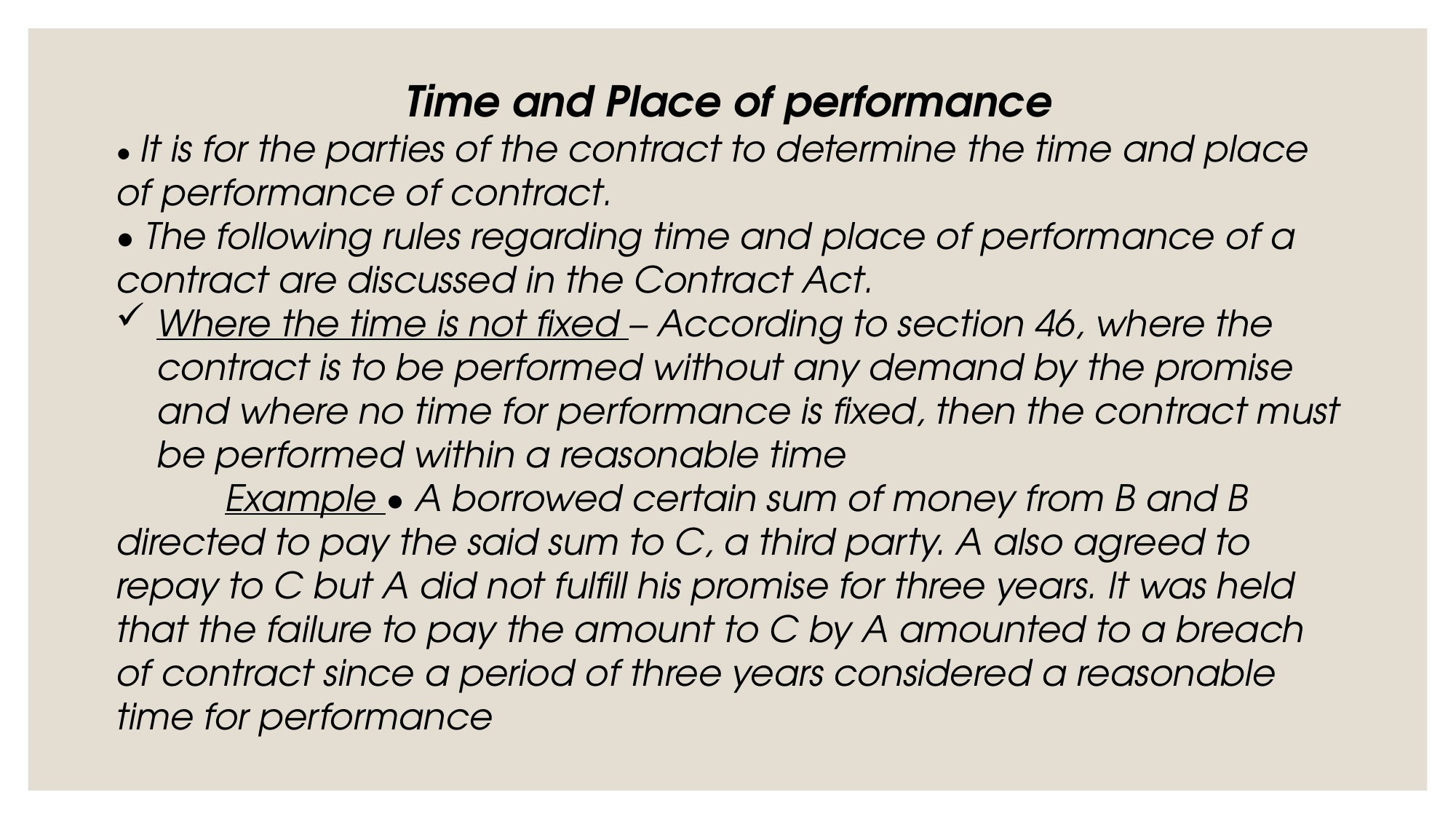

Time and Place of performance
• It is for the parties of the contract to determine the time and place of performance of contract.
• The following rules regarding time and place of performance of a contract are discussed in the Contract Act.
Where the time is not fixed – According to section 46, where the contract is to be performed without any demand by the promise and where no time for performance is fixed, then the contract must be performed within a reasonable time
	Example • A borrowed certain sum of money from B and B directed to pay the said sum to C, a third party. A also agreed to repay to C but A did not fulfill his promise for three years. It was held that the failure to pay the amount to C by A amounted to a breach of contract since a period of three years considered a reasonable time for performance